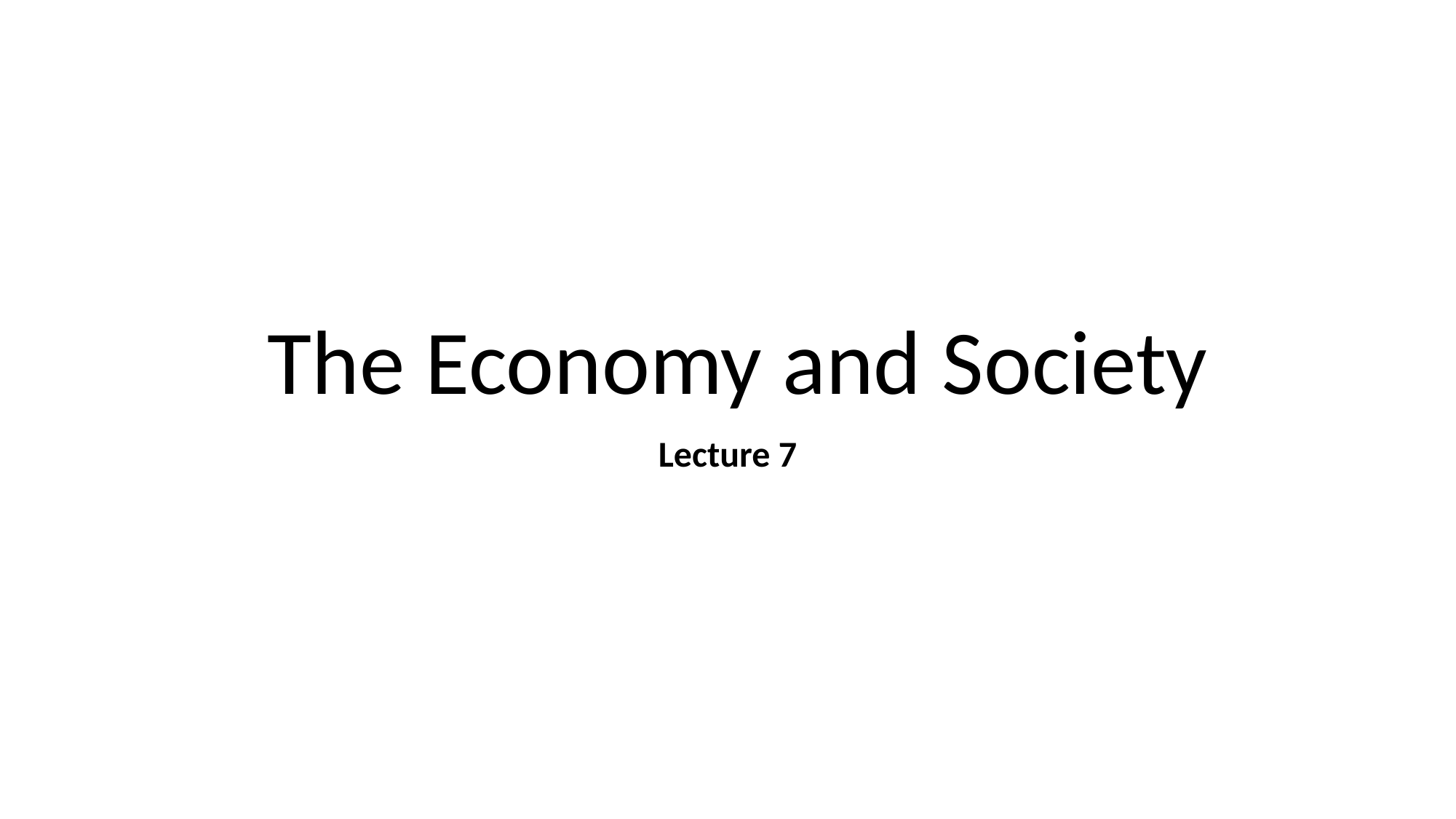

# The Economy and Society
Lecture 7